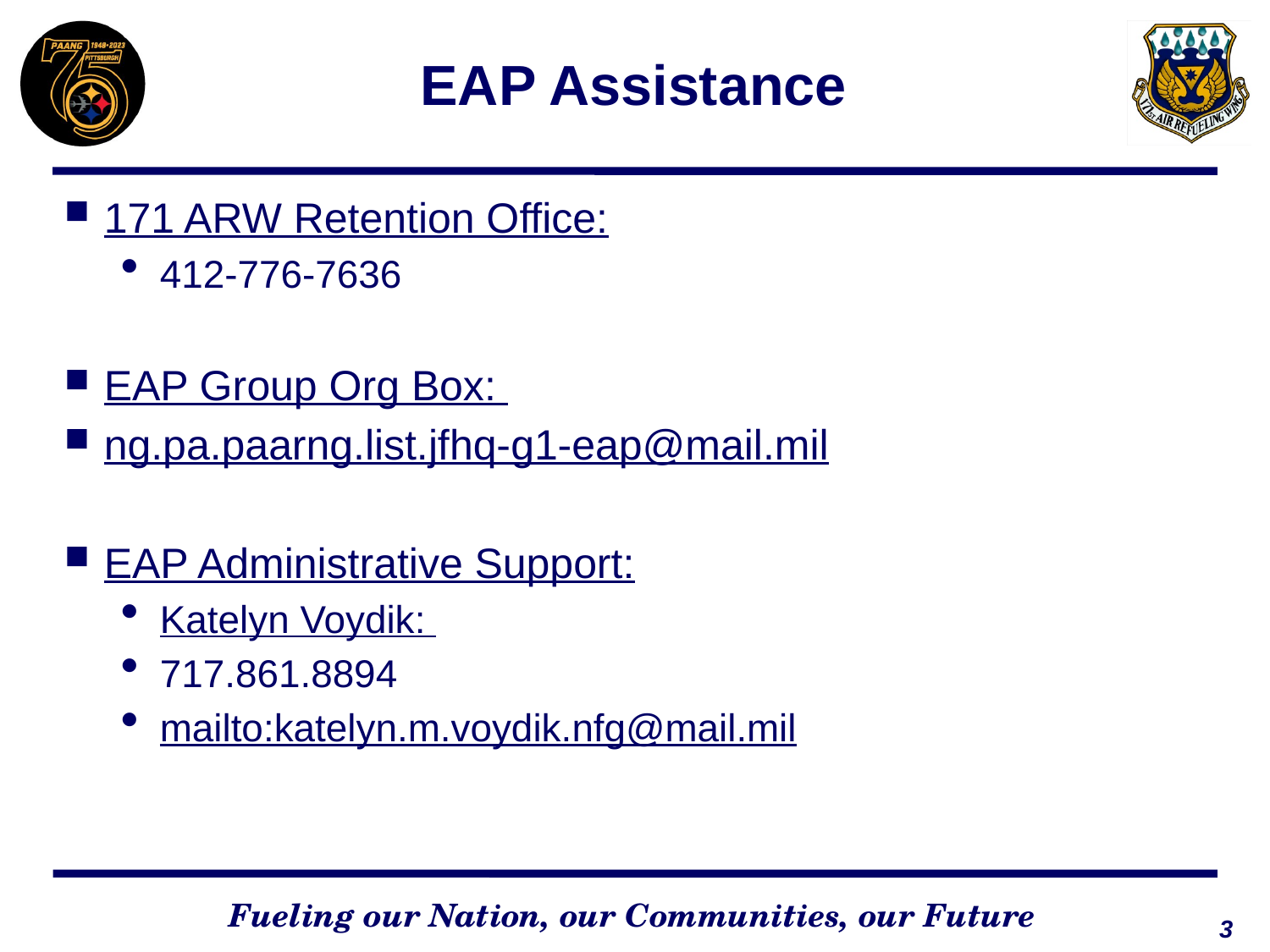

# EAP Assistance
171 ARW Retention Office:
412-776-7636

EAP Group Org Box:
ng.pa.paarng.list.jfhq-g1-eap@mail.mil

EAP Administrative Support:
Katelyn Voydik:
717.861.8894
mailto:katelyn.m.voydik.nfg@mail.mil